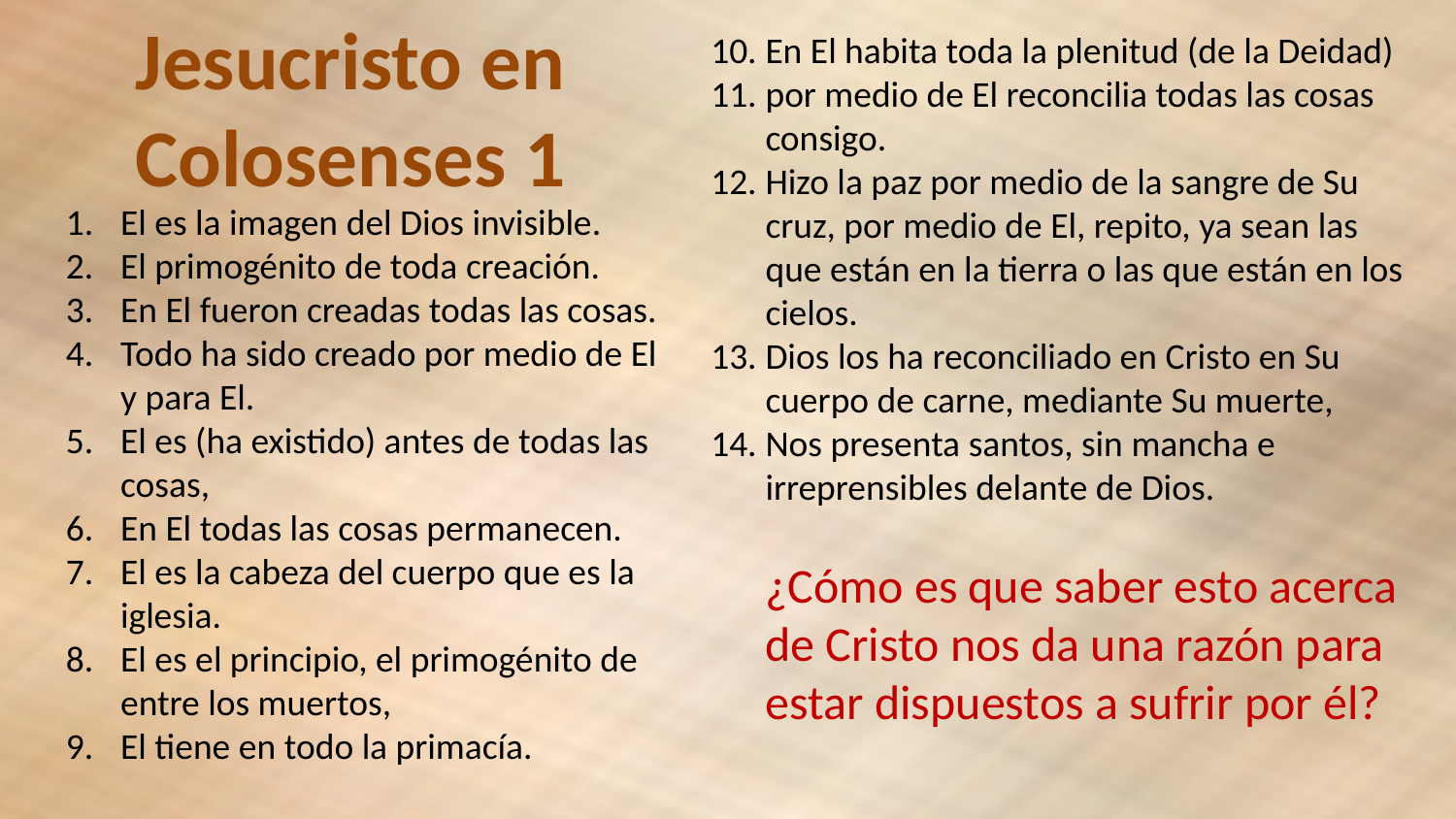

# Jesucristo en Colosenses 1
En El habita toda la plenitud (de la Deidad)
por medio de El reconcilia todas las cosas consigo.
Hizo la paz por medio de la sangre de Su cruz, por medio de El, repito, ya sean las que están en la tierra o las que están en los cielos.
Dios los ha reconciliado en Cristo en Su cuerpo de carne, mediante Su muerte,
Nos presenta santos, sin mancha e irreprensibles delante de Dios.
El es la imagen del Dios invisible.
El primogénito de toda creación.
En El fueron creadas todas las cosas.
Todo ha sido creado por medio de El y para El.
El es (ha existido) antes de todas las cosas,
En El todas las cosas permanecen.
El es la cabeza del cuerpo que es la iglesia.
El es el principio, el primogénito de entre los muertos,
El tiene en todo la primacía.
¿Cómo es que saber esto acerca de Cristo nos da una razón para estar dispuestos a sufrir por él?